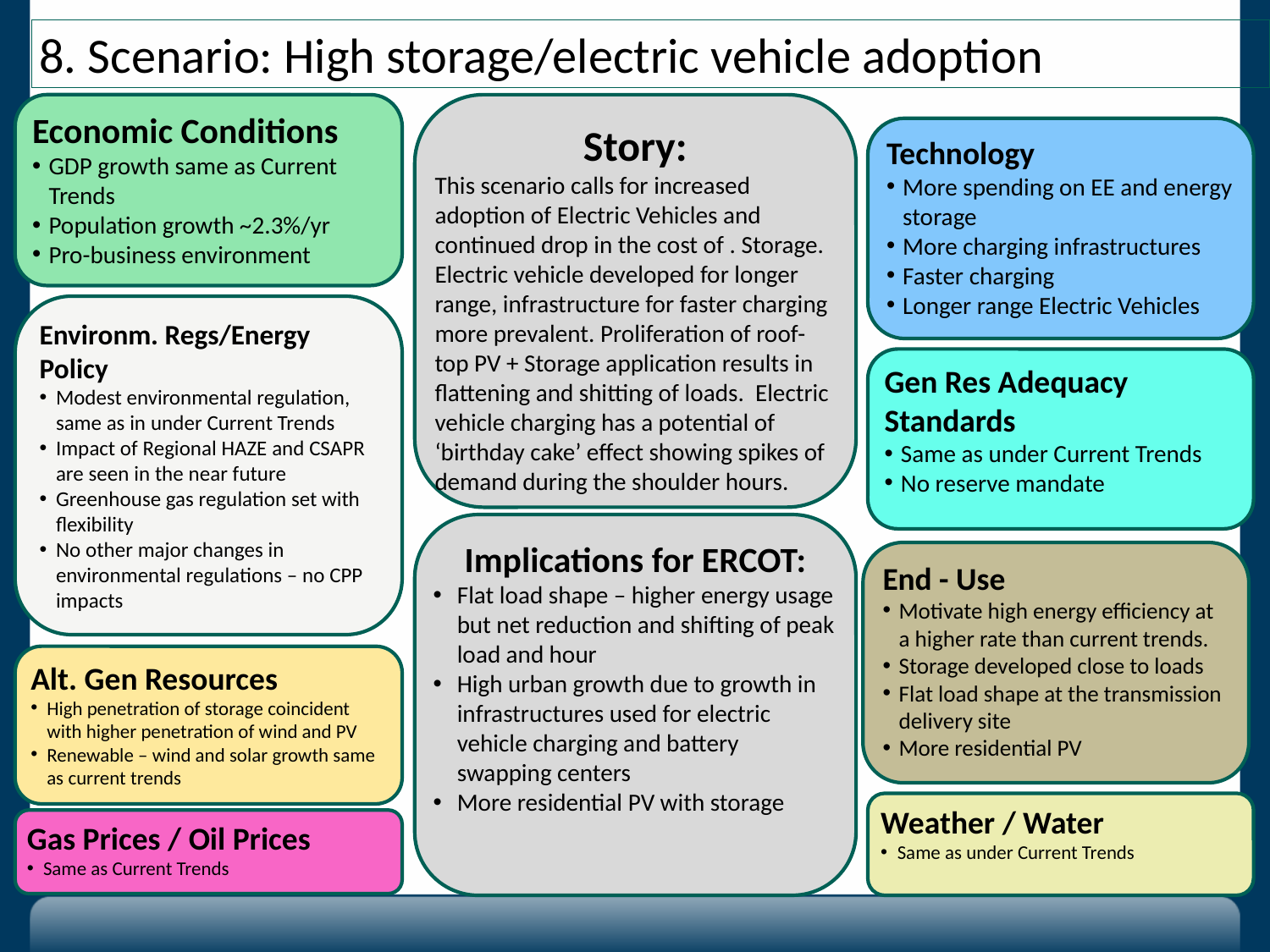

8. Scenario: High storage/electric vehicle adoption
Economic Conditions
GDP growth same as Current Trends
Population growth ~2.3%/yr
Pro-business environment
Story:
This scenario calls for increased adoption of Electric Vehicles and continued drop in the cost of . Storage. Electric vehicle developed for longer range, infrastructure for faster charging more prevalent. Proliferation of roof-top PV + Storage application results in flattening and shitting of loads.  Electric vehicle charging has a potential of ‘birthday cake’ effect showing spikes of demand during the shoulder hours.

Technology
More spending on EE and energy storage
More charging infrastructures
Faster charging
Longer range Electric Vehicles

Environm. Regs/Energy Policy
Modest environmental regulation, same as in under Current Trends
Impact of Regional HAZE and CSAPR are seen in the near future
Greenhouse gas regulation set with flexibility
No other major changes in environmental regulations – no CPP impacts
Gen Res Adequacy Standards
Same as under Current Trends
No reserve mandate
Implications for ERCOT:
Flat load shape – higher energy usage but net reduction and shifting of peak load and hour
High urban growth due to growth in infrastructures used for electric vehicle charging and battery swapping centers
More residential PV with storage
End - Use
Motivate high energy efficiency at a higher rate than current trends.
Storage developed close to loads
Flat load shape at the transmission delivery site
More residential PV
Alt. Gen Resources
High penetration of storage coincident with higher penetration of wind and PV
Renewable – wind and solar growth same as current trends
Weather / Water
Same as under Current Trends
Gas Prices / Oil Prices
Same as Current Trends